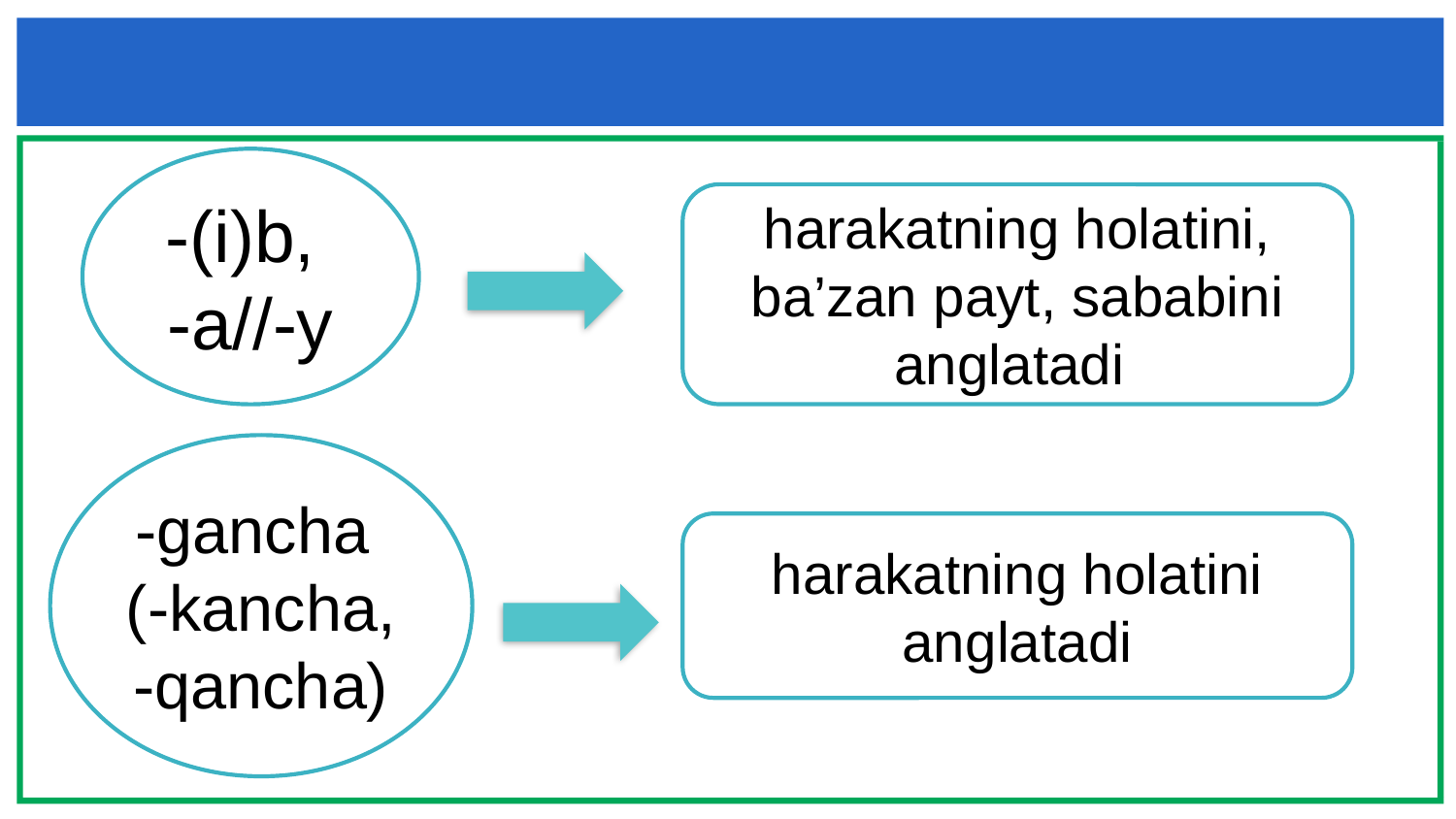

#
-(i)b,  -a//-y
harakatning holatini, ba’zan payt, sababini anglatadi

-gancha
(-kancha, -qancha)
harakatning holatini anglatadi